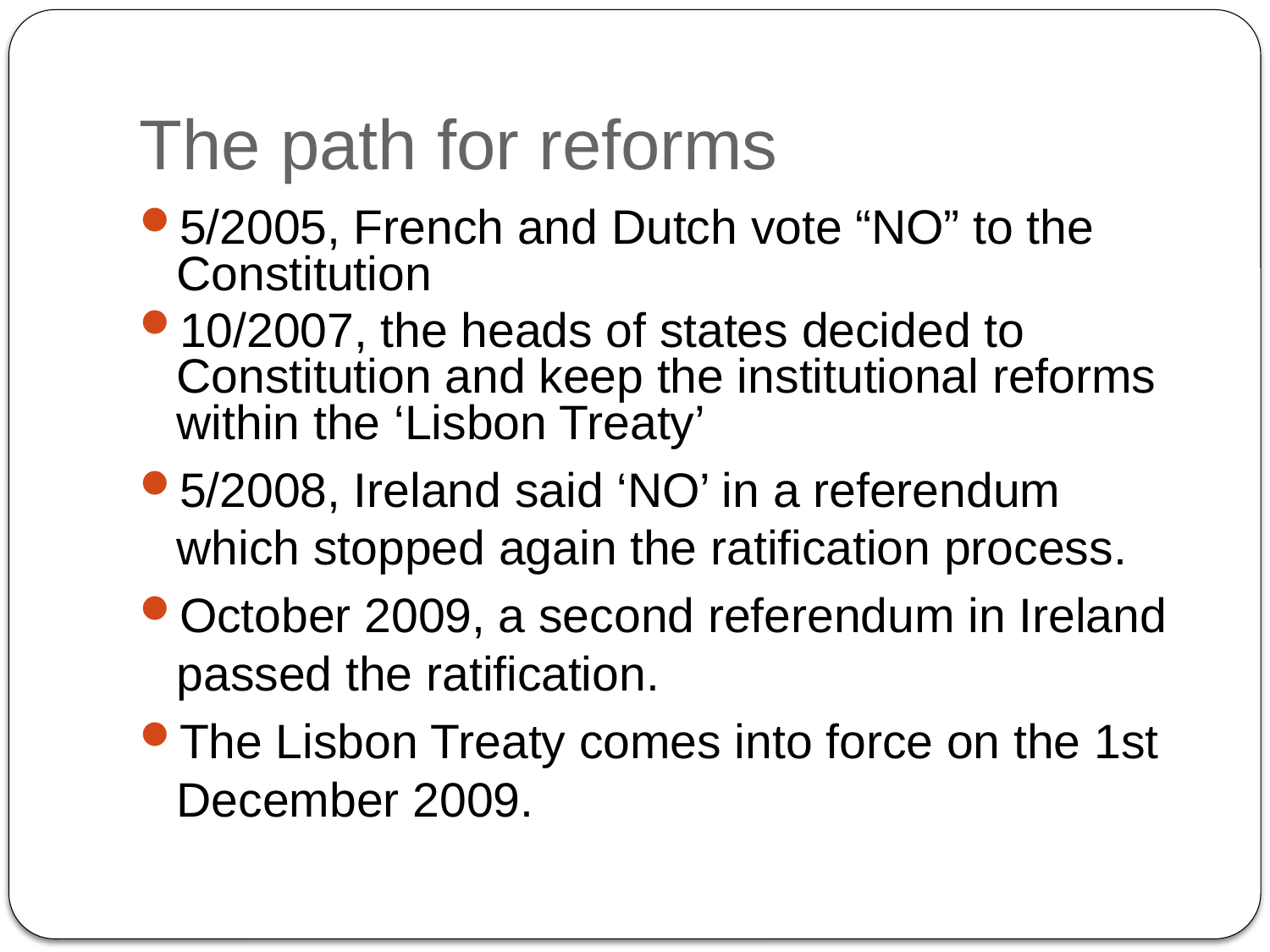

# The path for reforms
5/2005, French and Dutch vote “NO” to the Constitution
10/2007, the heads of states decided to Constitution and keep the institutional reforms within the ‘Lisbon Treaty’
5/2008, Ireland said ‘NO’ in a referendum which stopped again the ratification process.
October 2009, a second referendum in Ireland passed the ratification.
The Lisbon Treaty comes into force on the 1st December 2009.